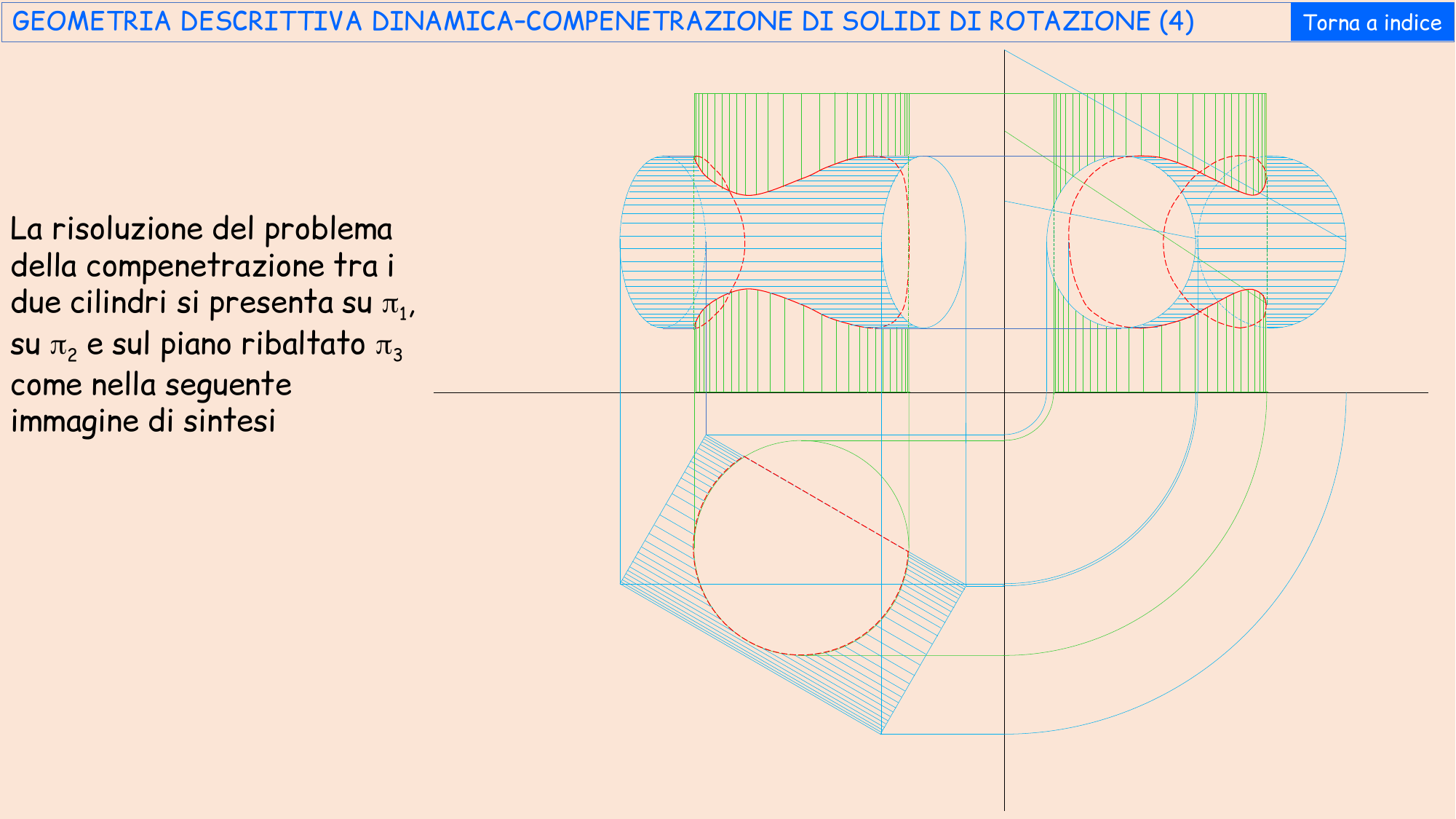

GEOMETRIA DESCRITTIVA DINAMICA–COMPENETRAZIONE DI SOLIDI DI ROTAZIONE (4)
Torna a indice

La risoluzione del problema della compenetrazione tra i due cilindri si presenta su π1, su π2 e sul piano ribaltato π3 come nella seguente immagine di sintesi